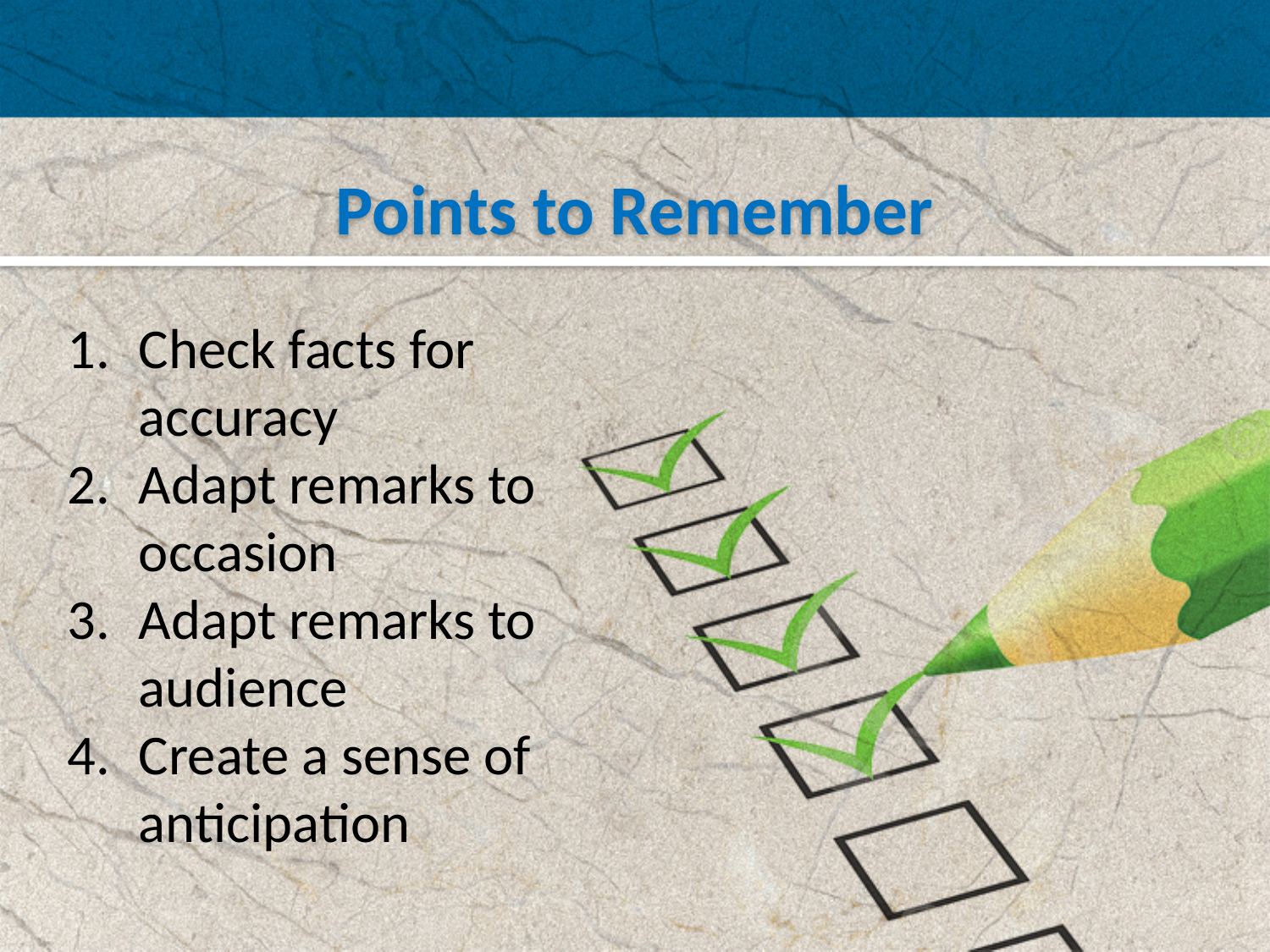

Points to Remember

Check facts for accuracy
Adapt remarks to occasion
Adapt remarks to audience
Create a sense of anticipation